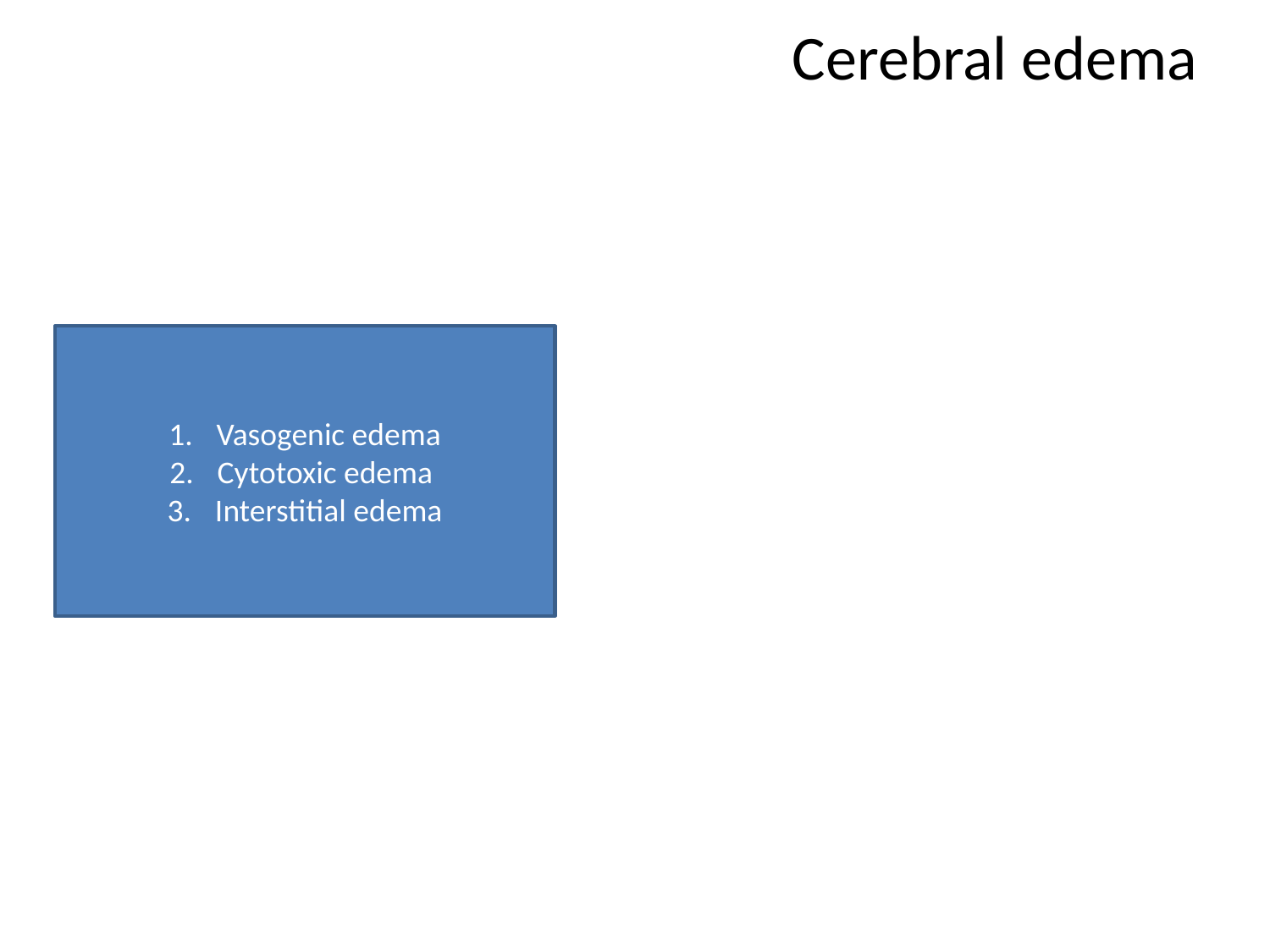

# Cerebral edema

Vasogenic edema
Cytotoxic edema
Interstitial edema